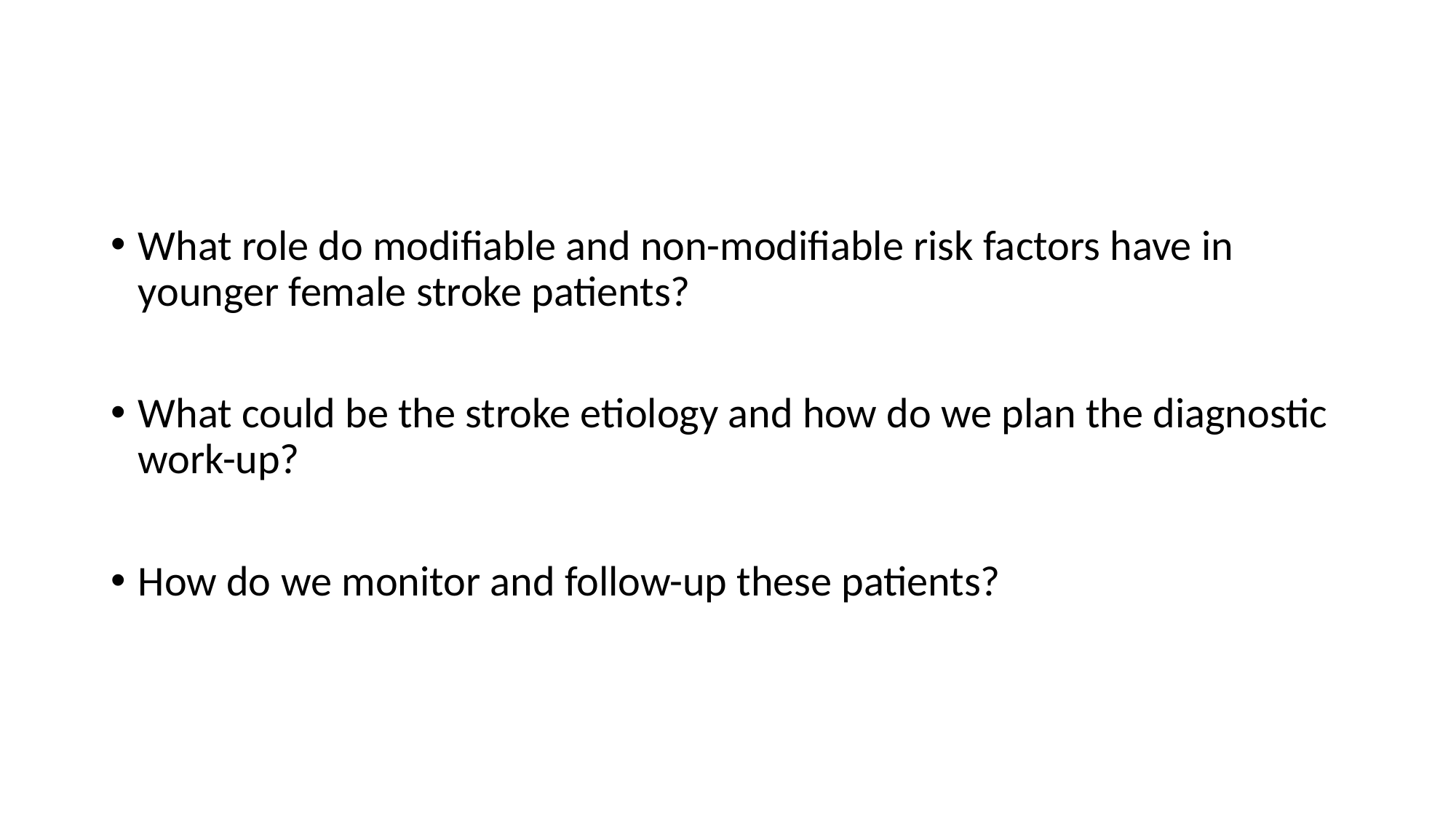

#
What role do modifiable and non-modifiable risk factors have in younger female stroke patients?

What could be the stroke etiology and how do we plan the diagnostic work-up?

How do we monitor and follow-up these patients?